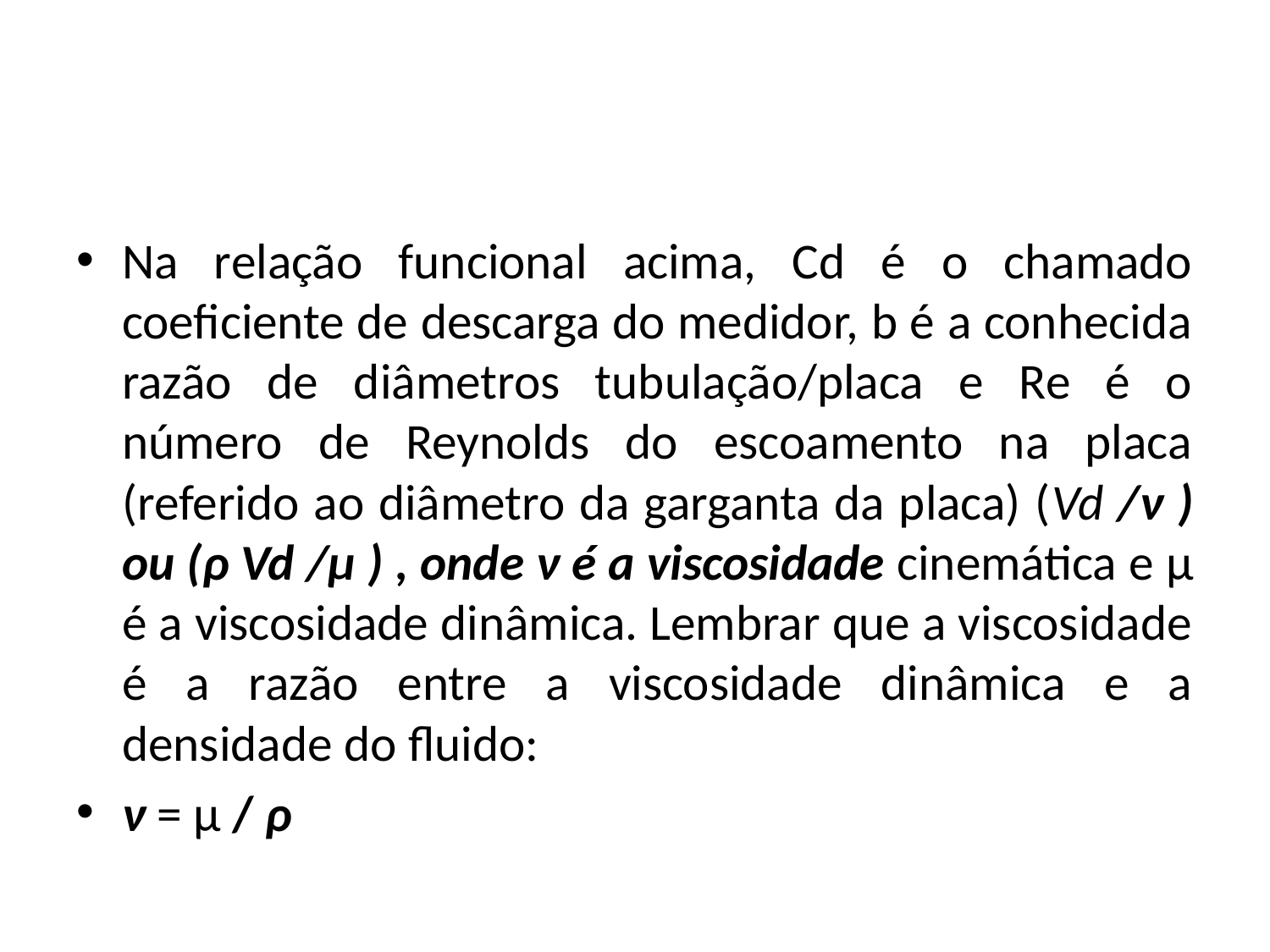

#
Na relação funcional acima, Cd é o chamado coeficiente de descarga do medidor, b é a conhecida razão de diâmetros tubulação/placa e Re é o número de Reynolds do escoamento na placa (referido ao diâmetro da garganta da placa) (Vd /ν ) ou (ρ Vd /μ ) , onde ν é a viscosidade cinemática e μ é a viscosidade dinâmica. Lembrar que a viscosidade é a razão entre a viscosidade dinâmica e a densidade do fluido:
ν = μ / ρ